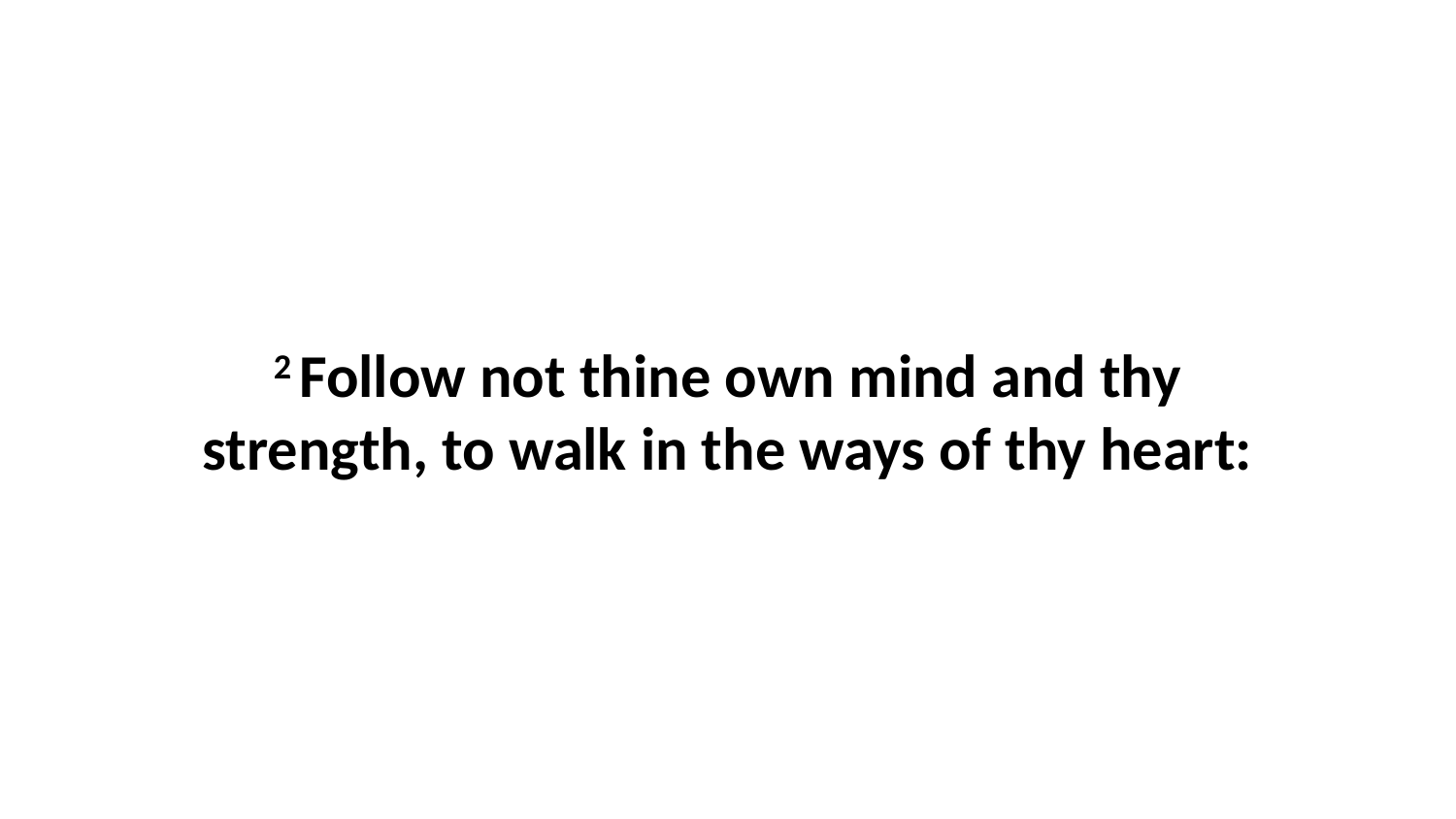

2 Follow not thine own mind and thy strength, to walk in the ways of thy heart: